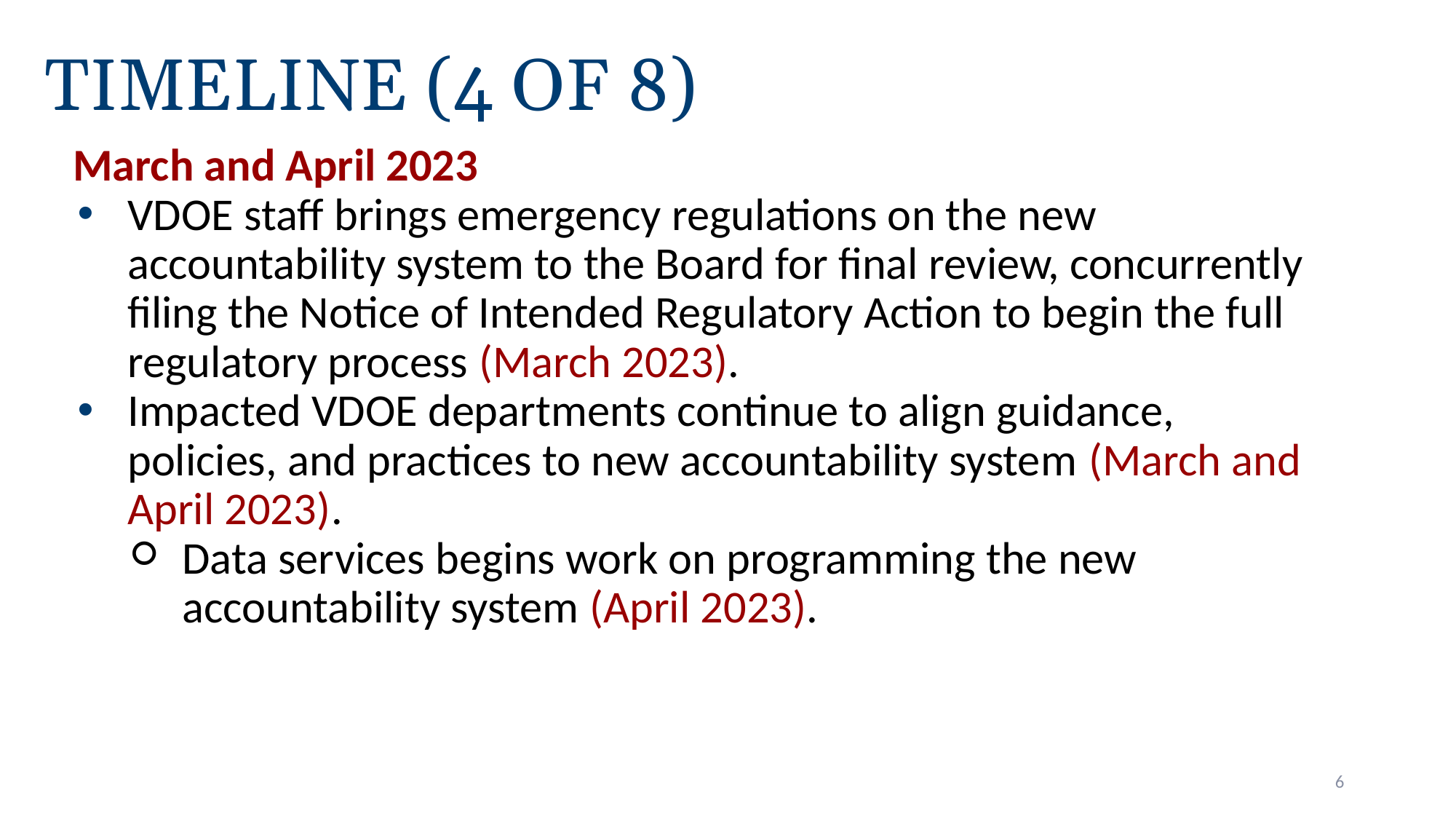

# Timeline (4 of 8)
March and April 2023
VDOE staff brings emergency regulations on the new accountability system to the Board for final review, concurrently filing the Notice of Intended Regulatory Action to begin the full regulatory process (March 2023).
Impacted VDOE departments continue to align guidance, policies, and practices to new accountability system (March and April 2023).
Data services begins work on programming the new accountability system (April 2023).
6